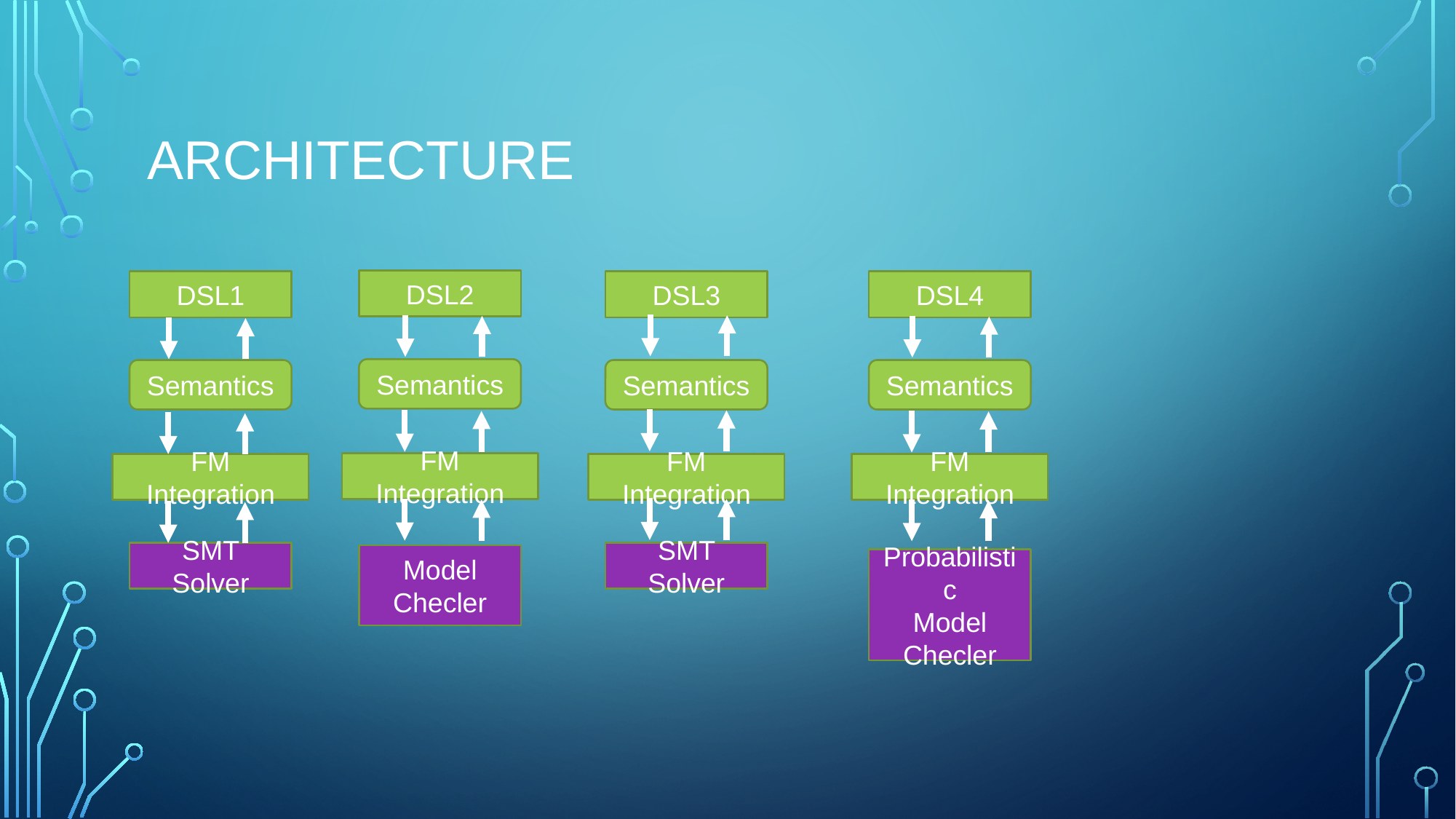

# architecture
DSL2
DSL1
DSL3
DSL4
Semantics
Semantics
Semantics
Semantics
FM Integration
FM Integration
FM Integration
FM Integration
SMT Solver
SMT Solver
Model Checler
Probabilistic
Model Checler